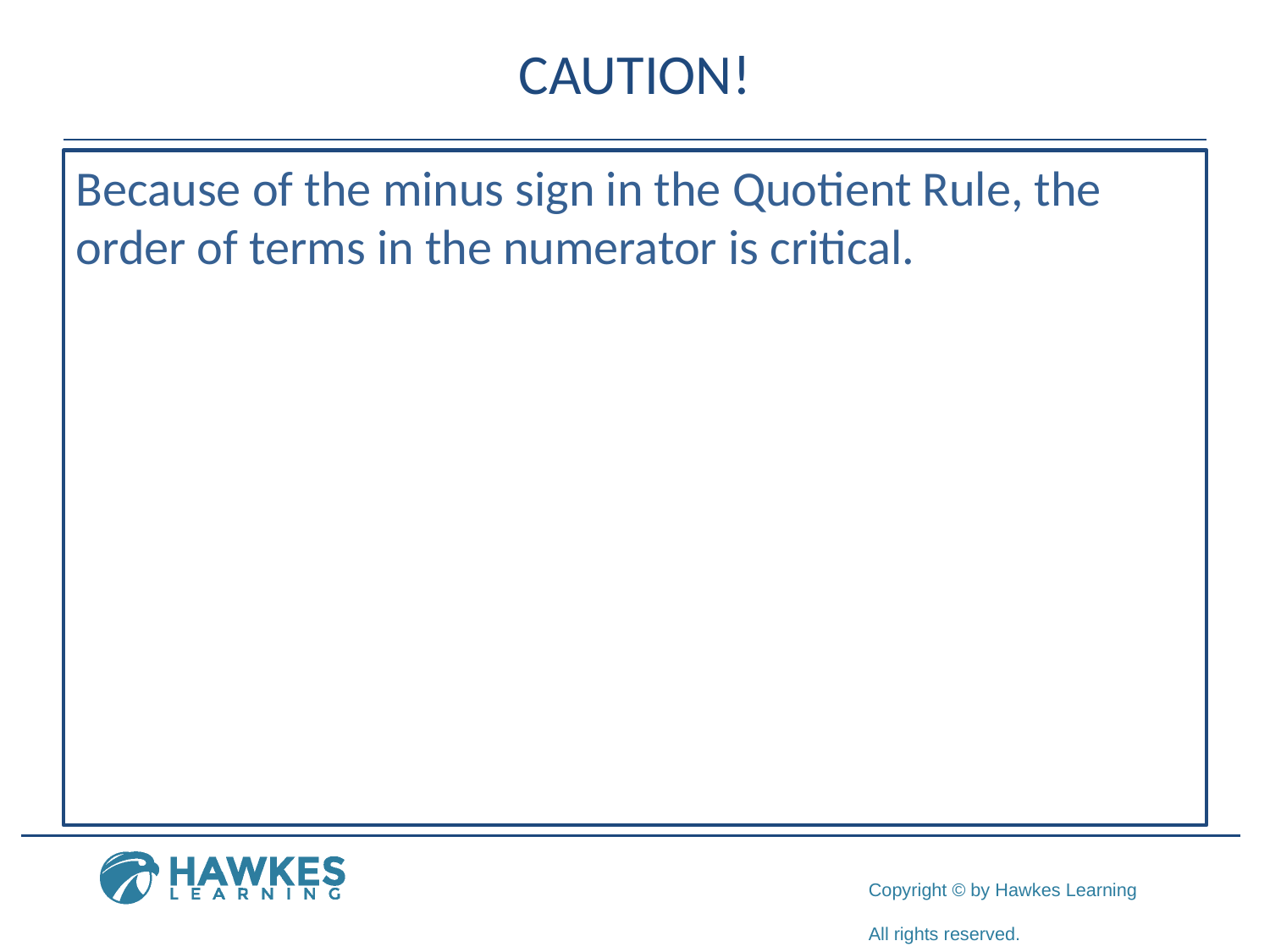

# CAUTION!
Because of the minus sign in the Quotient Rule, the order of terms in the numerator is critical.